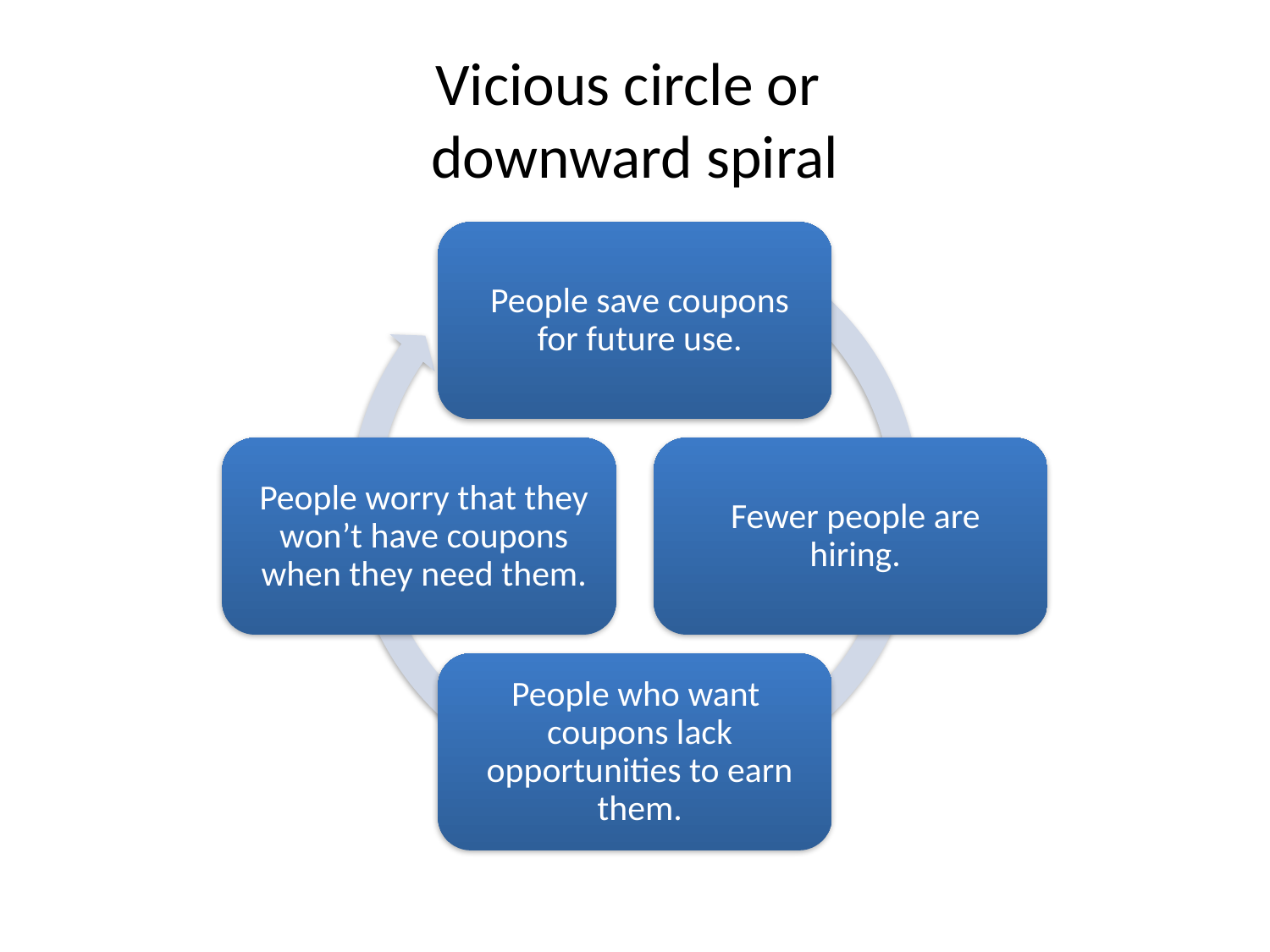

# Vicious circle or downward spiral
People save coupons for future use.
Fewer people are hiring.
People who want  coupons lack opportunities to earn them.
People worry that they won’t have coupons when they need them.